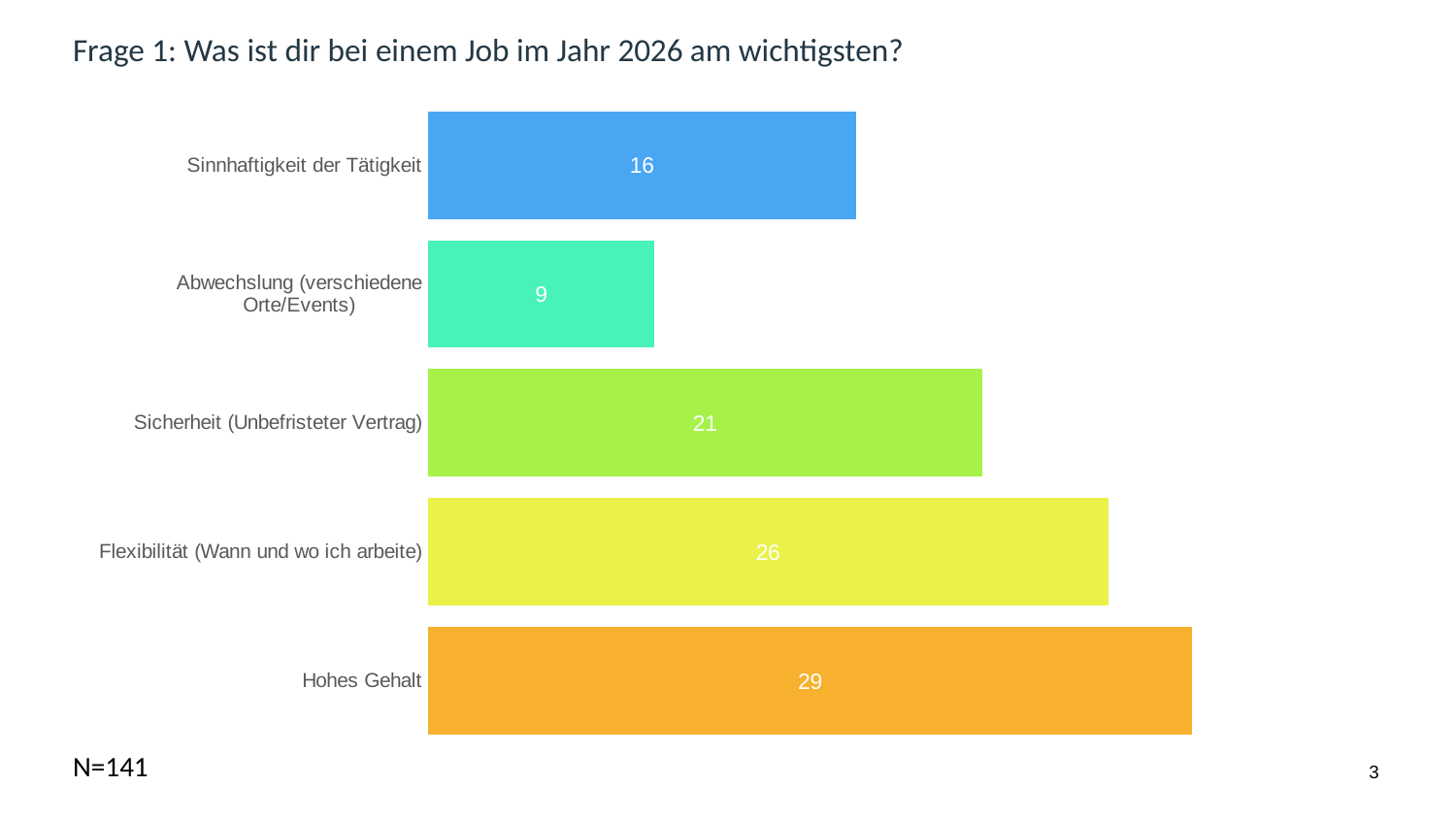

Frage 1: Was ist dir bei einem Job im Jahr 2026 am wichtigsten?

### Chart

| Category |  |
|---|---|
| Hohes Gehalt | 28.8 |
| Flexibilität (Wann und wo ich arbeite) | 25.63 |
| Sicherheit (Unbefristeter Vertrag) | 20.89 |
| Abwechslung (verschiedene Orte/Events) | 8.54 |
| Sinnhaftigkeit der Tätigkeit | 16.14 |
N=141
3